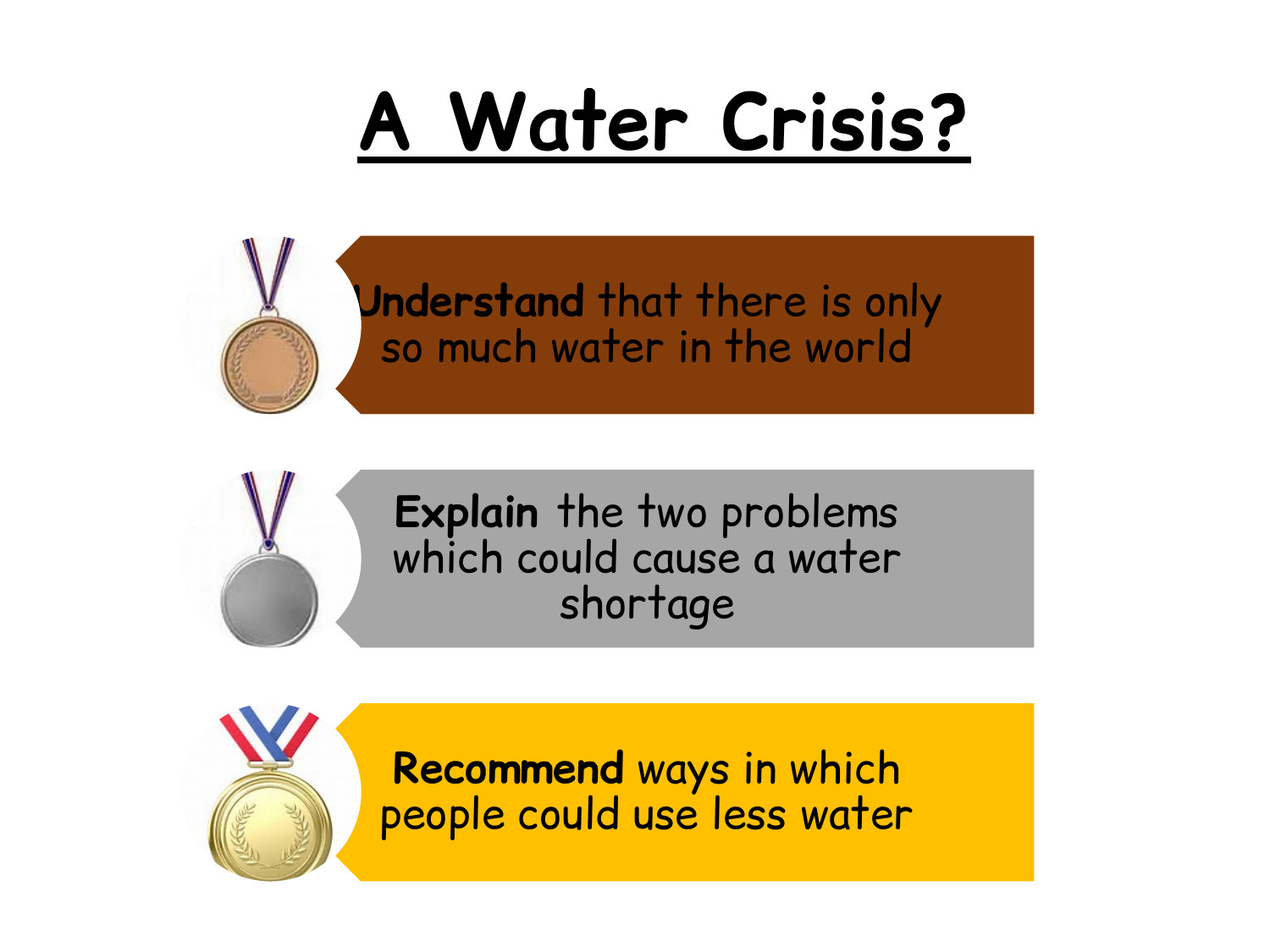

# A Water Crisis?
Understand that there is only so much water in the world
Explain the two problems which could cause a water shortage
Recommend ways in which people could use less water